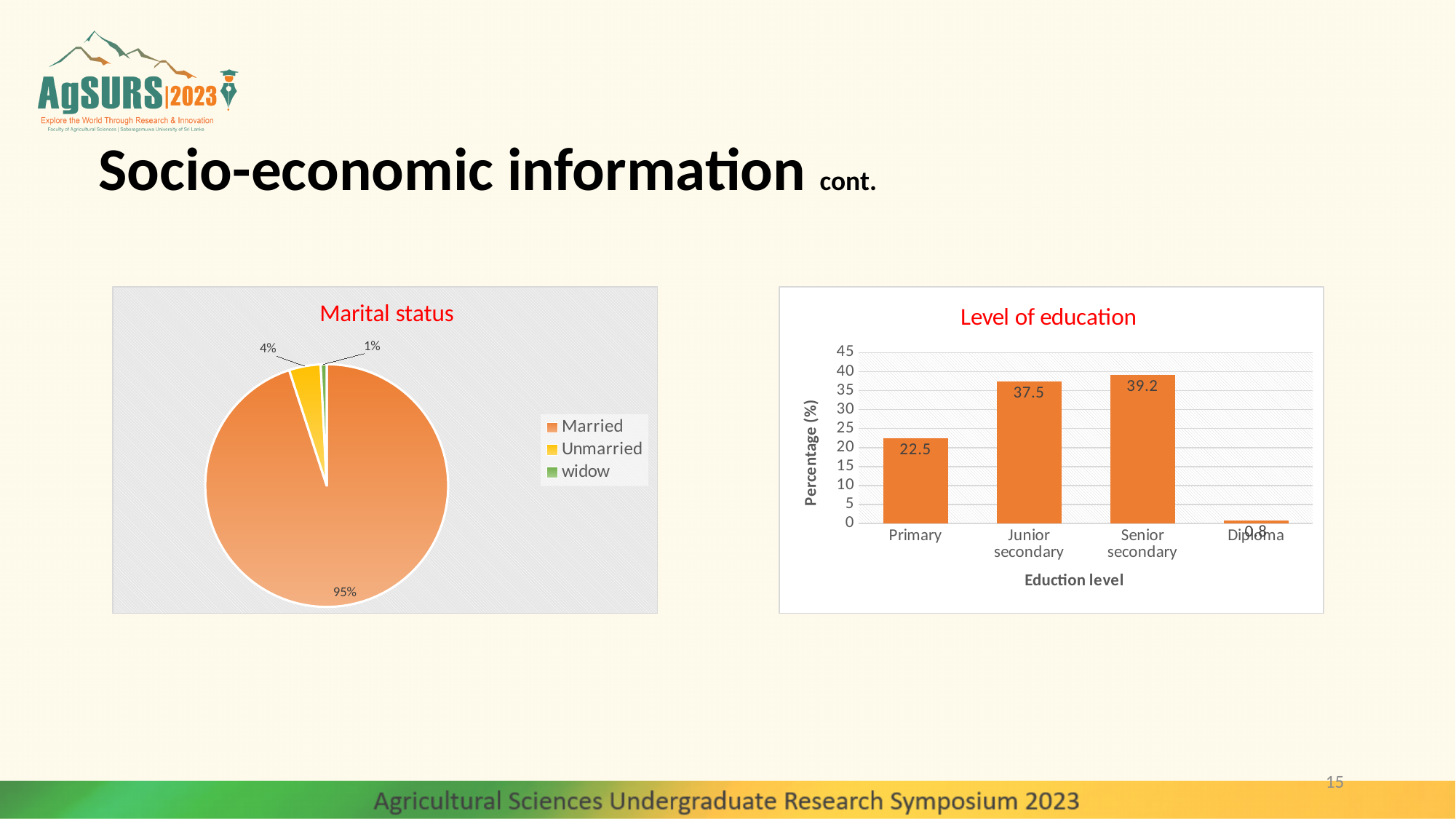

# Socio-economic information cont.

### Chart: Marital status

| Category |  |
|---|---|
| Married | 95.0 |
| Unmarried | 4.2 |
| widow | 0.8 |

### Chart: Level of education

| Category |  |
|---|---|
| Primary | 22.5 |
| Junior secondary | 37.5 |
| Senior secondary | 39.2 |
| Diploma | 0.8 |
15